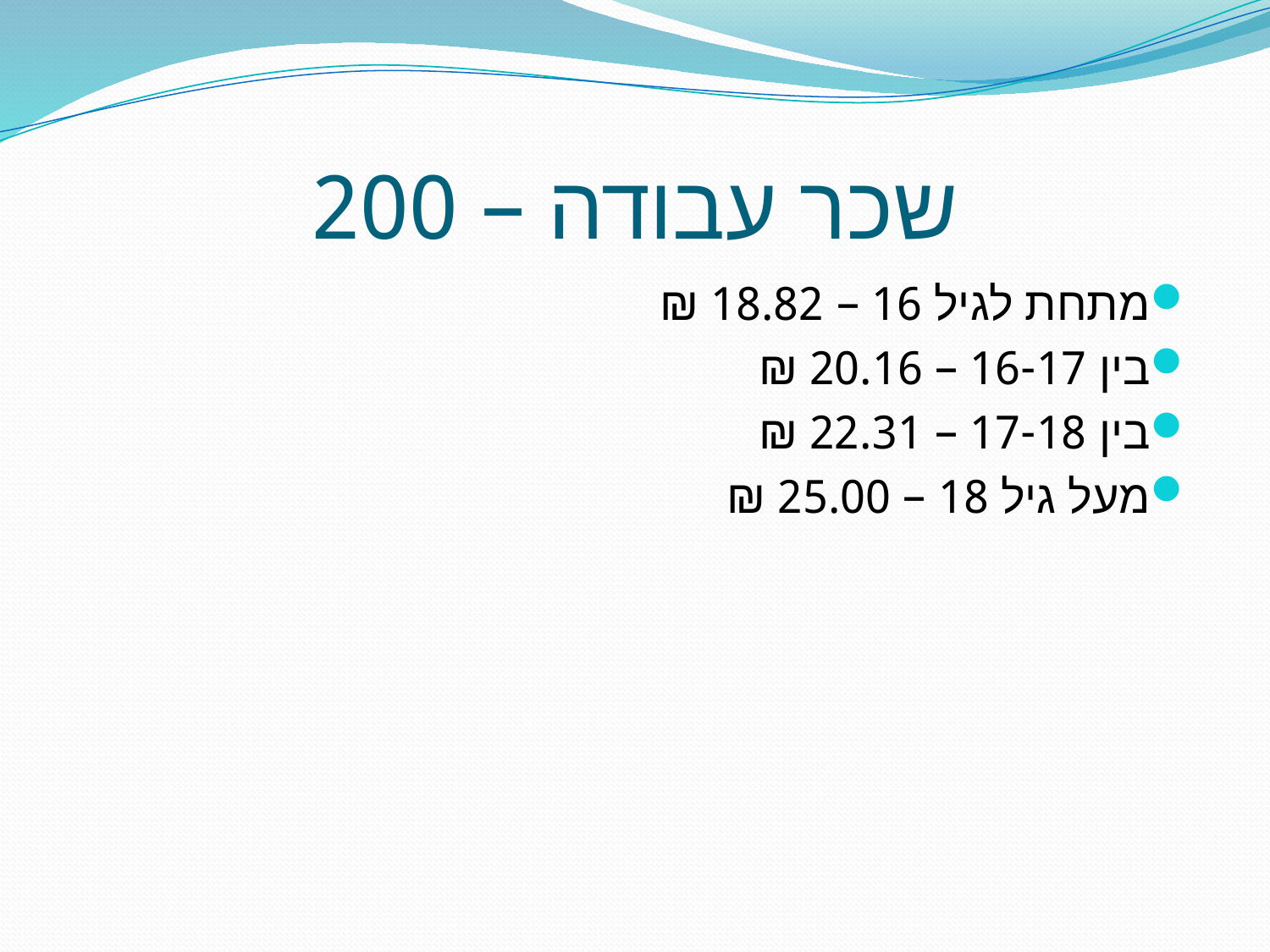

# שכר עבודה – 200
מתחת לגיל 16 – 18.82 ₪
בין 16-17 – 20.16 ₪
בין 17-18 – 22.31 ₪
מעל גיל 18 – 25.00 ₪